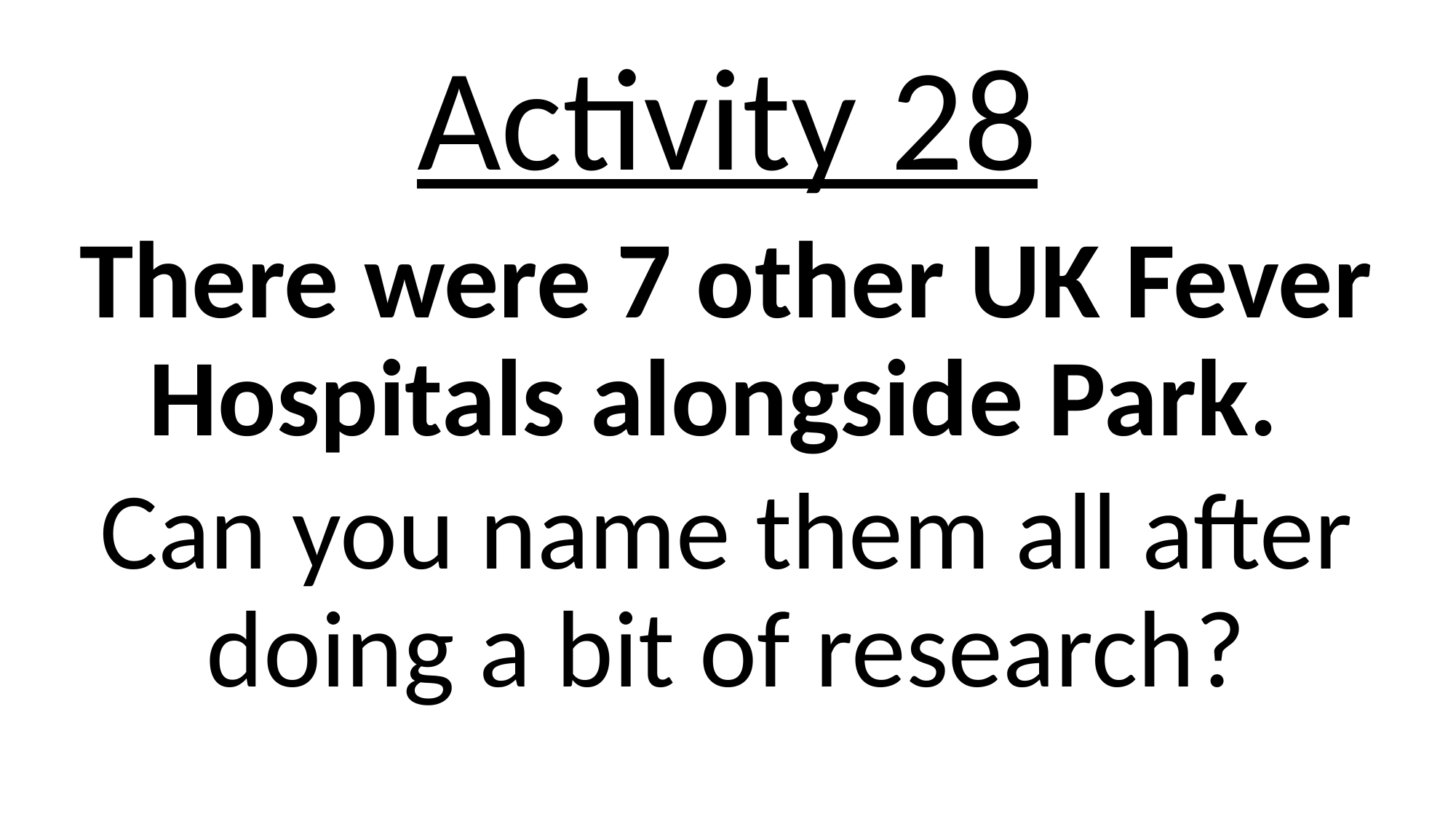

# Activity 28
There were 7 other UK Fever Hospitals alongside Park.
Can you name them all after doing a bit of research?